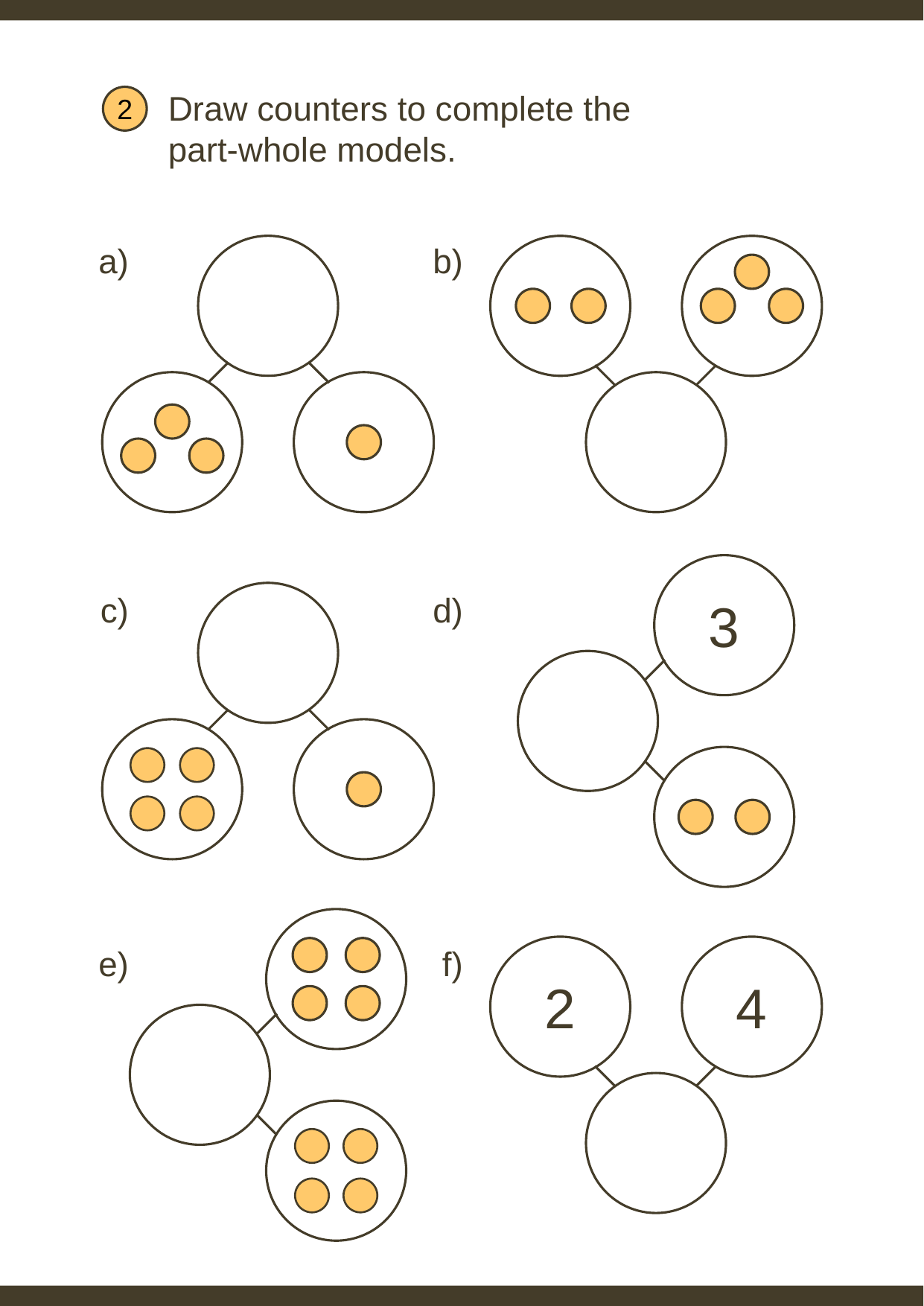

Draw counters to complete the
part-whole models.
2
a)
b)

3

c)
d)

e)

f)
2
4